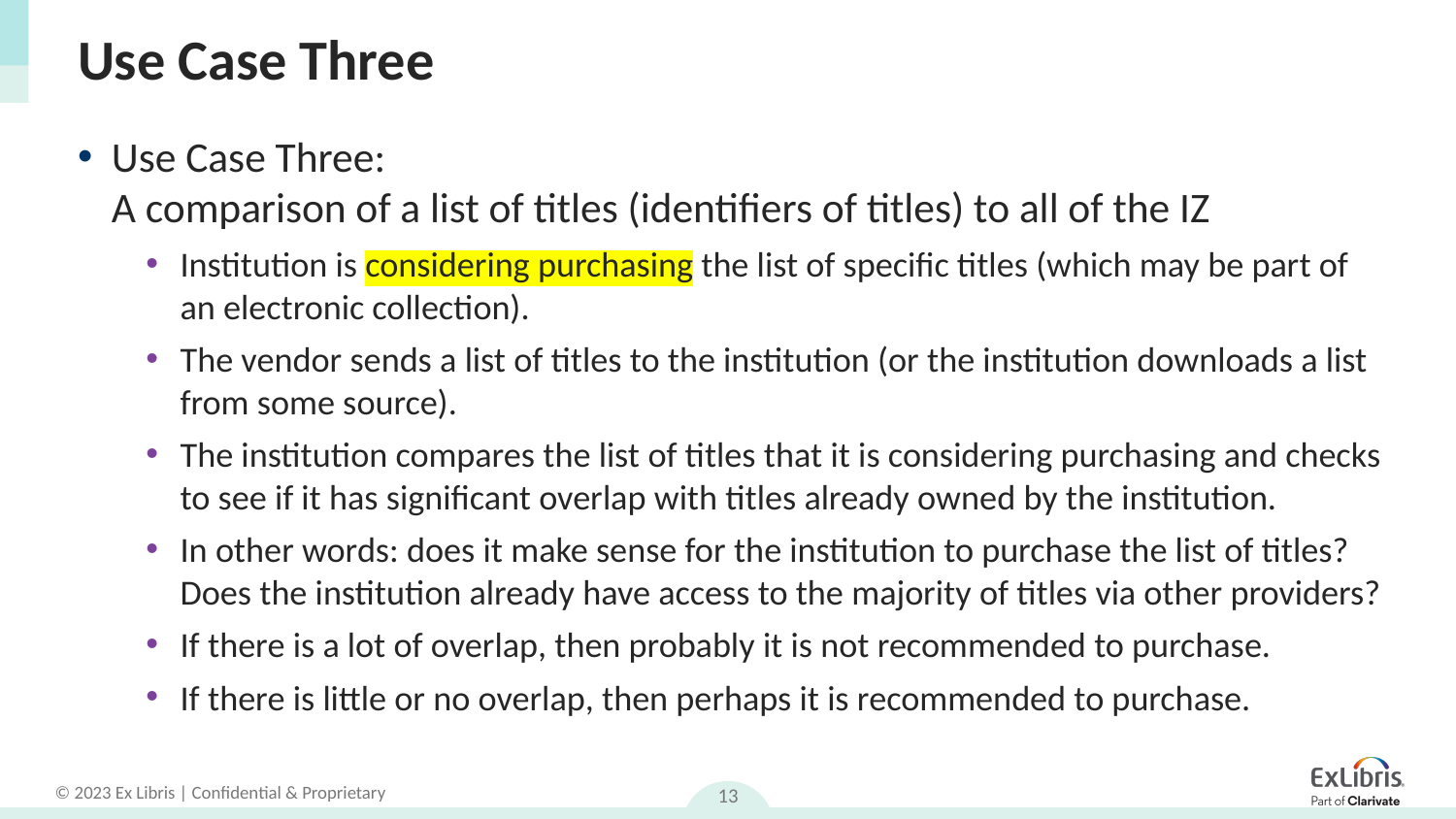

# Use Case Three
Use Case Three:
A comparison of a list of titles (identifiers of titles) to all of the IZ
Institution is considering purchasing the list of specific titles (which may be part of an electronic collection).
The vendor sends a list of titles to the institution (or the institution downloads a list from some source).
The institution compares the list of titles that it is considering purchasing and checks to see if it has significant overlap with titles already owned by the institution.
In other words: does it make sense for the institution to purchase the list of titles?  Does the institution already have access to the majority of titles via other providers?
If there is a lot of overlap, then probably it is not recommended to purchase.
If there is little or no overlap, then perhaps it is recommended to purchase.
13